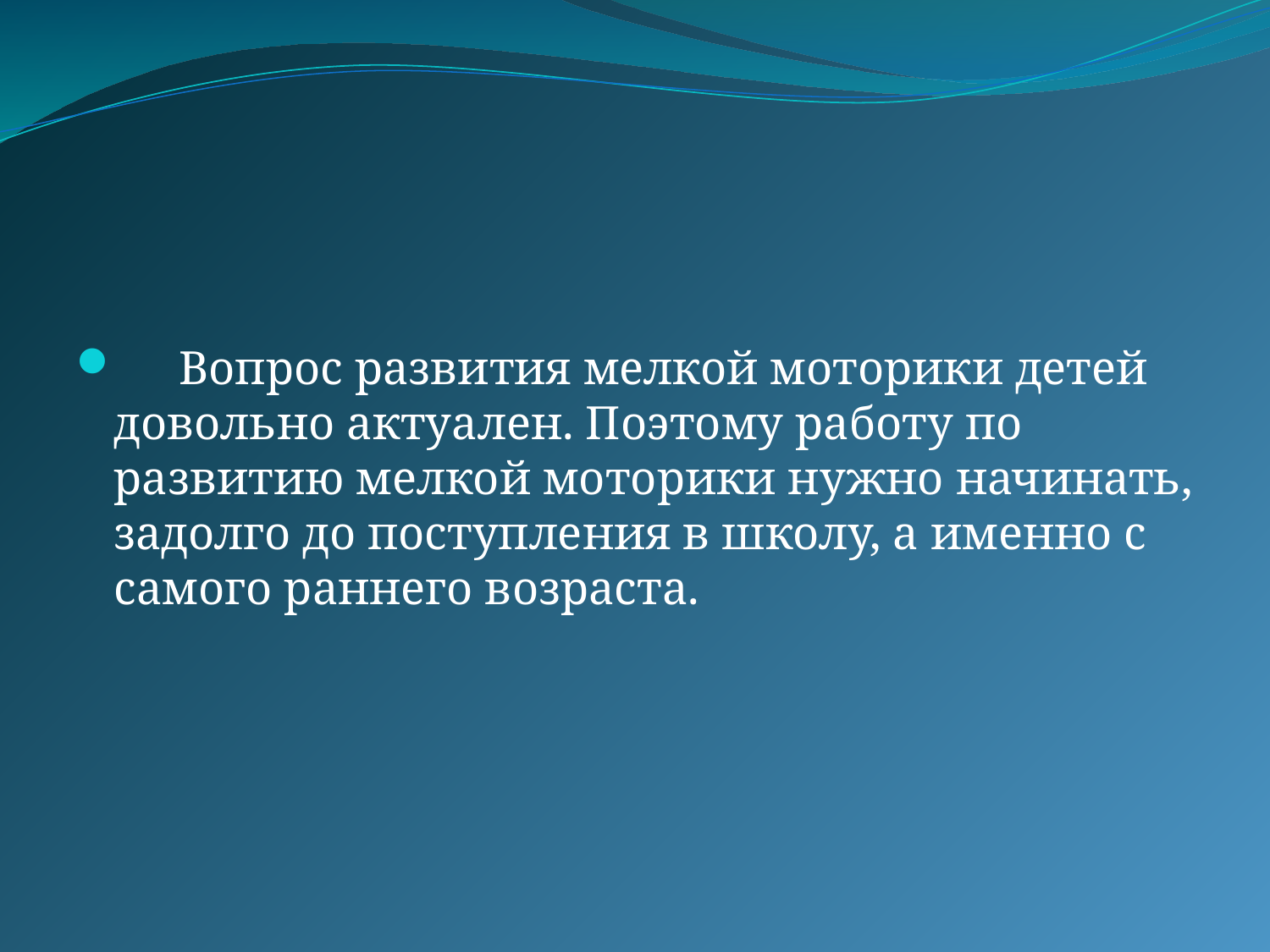

#

     Вопрос развития мелкой моторики детей довольно актуален. Поэтому работу по развитию мелкой моторики нужно начинать, задолго до поступления в школу, а именно с самого раннего возраста.